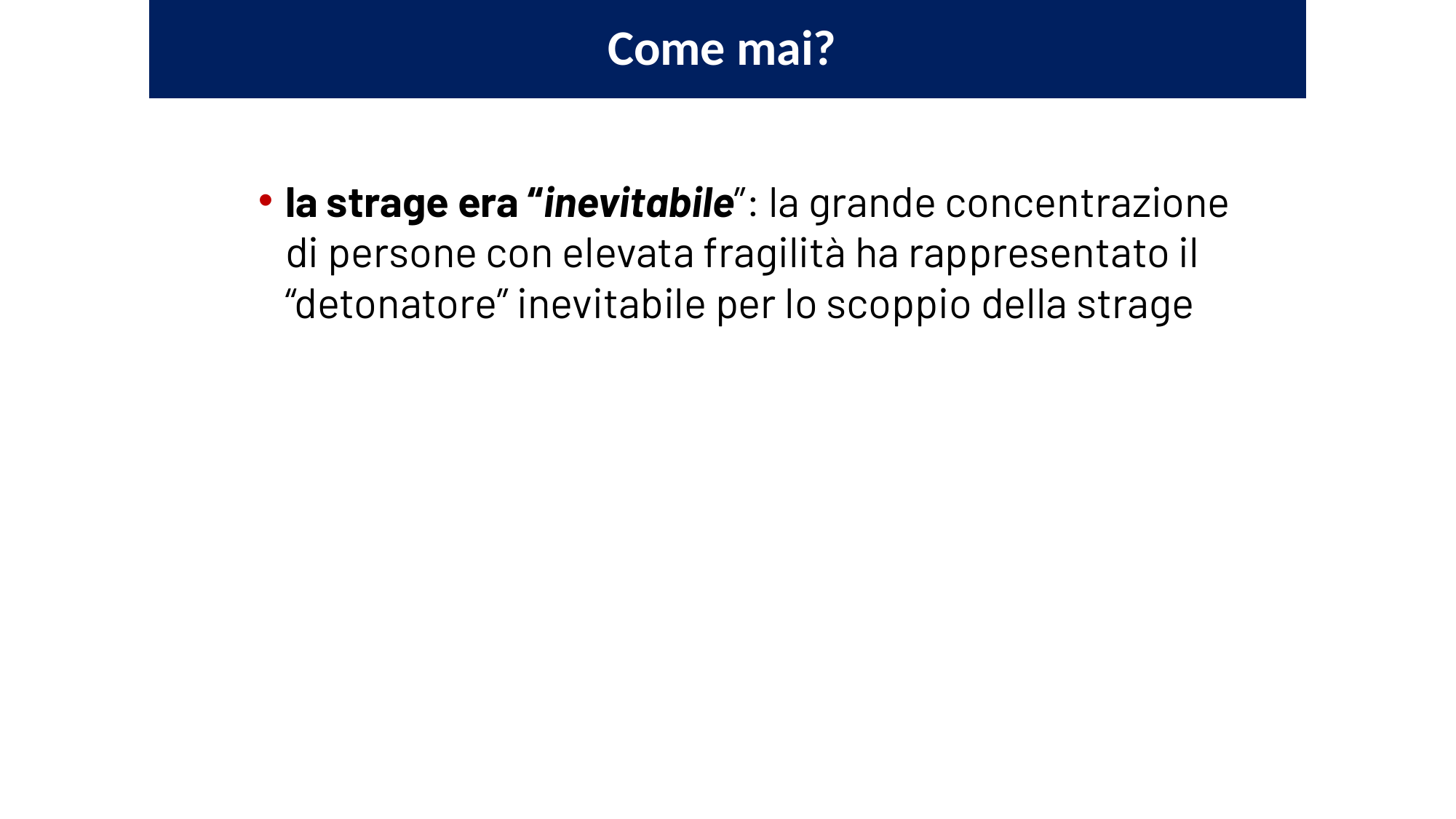

# Come mai?
la strage era “inevitabile”: la grande concentrazione di persone con elevata fragilità ha rappresentato il “detonatore” inevitabile per lo scoppio della strage